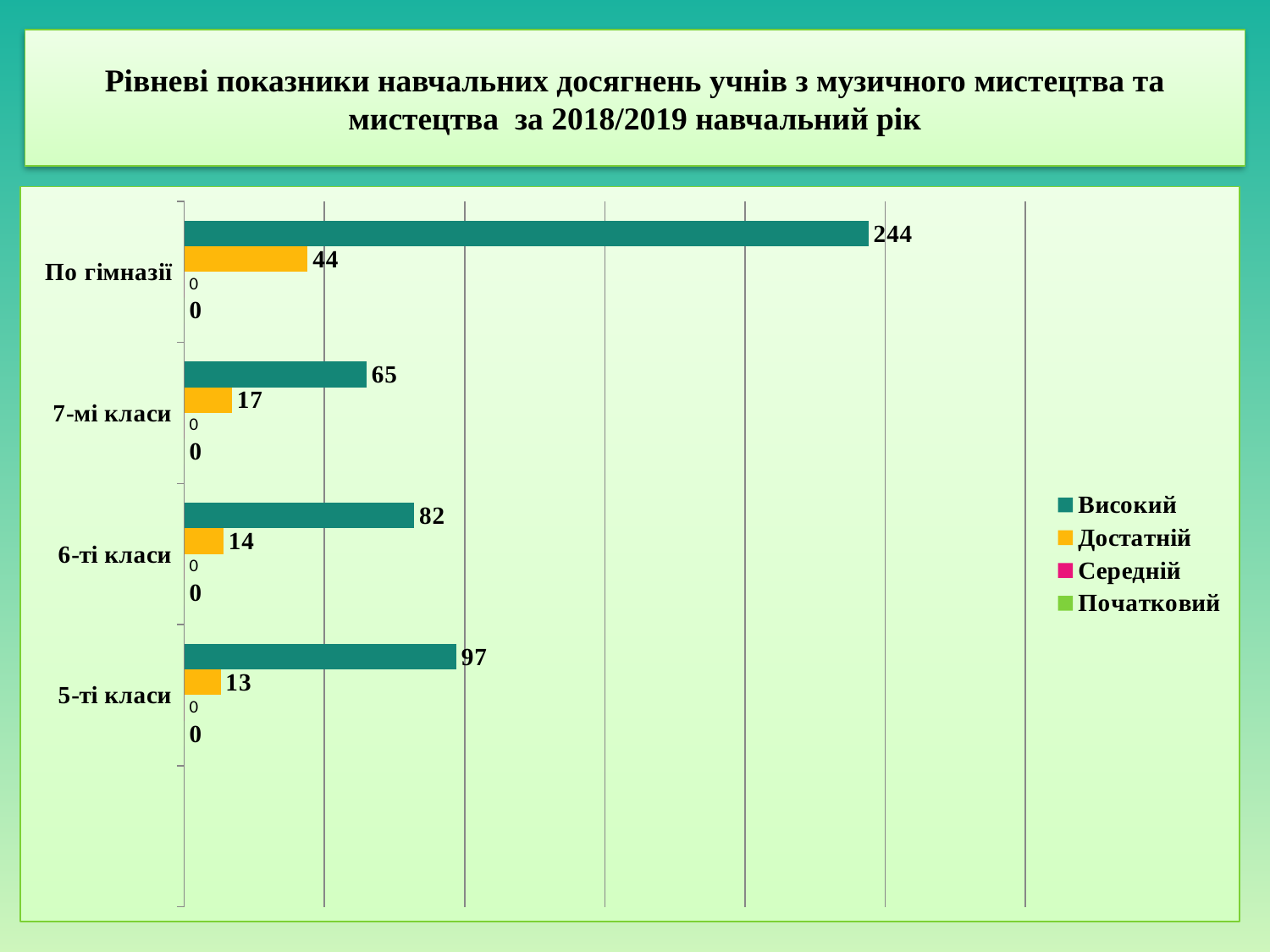

# Рівневі показники навчальних досягнень учнів з музичного мистецтва та мистецтва  за 2018/2019 навчальний рік

### Chart

| Category | Початковий | Середній | Достатній | Високий |
|---|---|---|---|---|
|  | None | None | None | None |
| 5-ті класи | 0.0 | 0.0 | 13.0 | 97.0 |
| 6-ті класи | 0.0 | 0.0 | 14.0 | 82.0 |
| 7-мі класи | 0.0 | 0.0 | 17.0 | 65.0 |
| По гімназії | 0.0 | 0.0 | 44.0 | 244.0 |